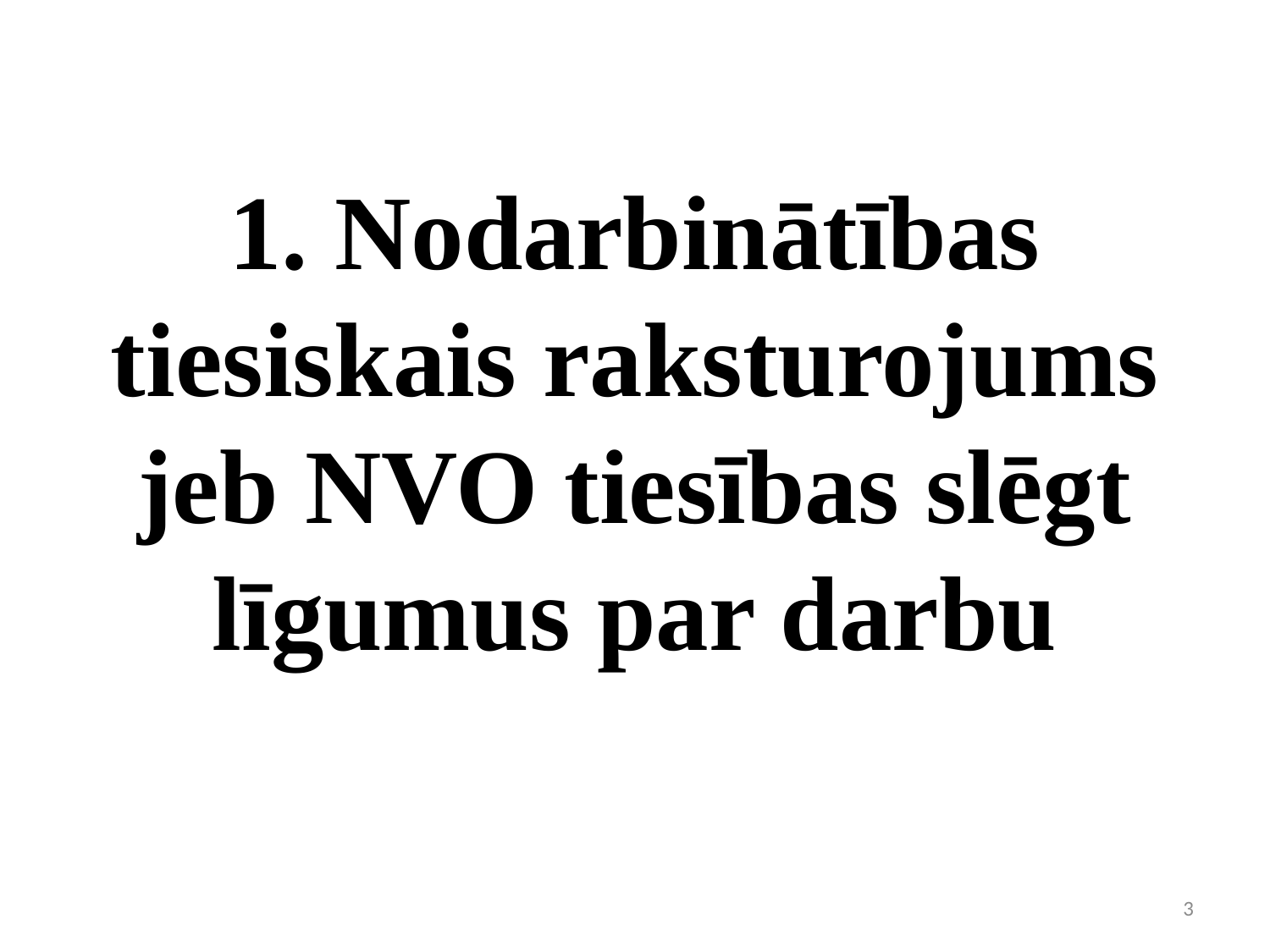

# 1. Nodarbinātības tiesiskais raksturojums jeb NVO tiesības slēgt līgumus par darbu
3